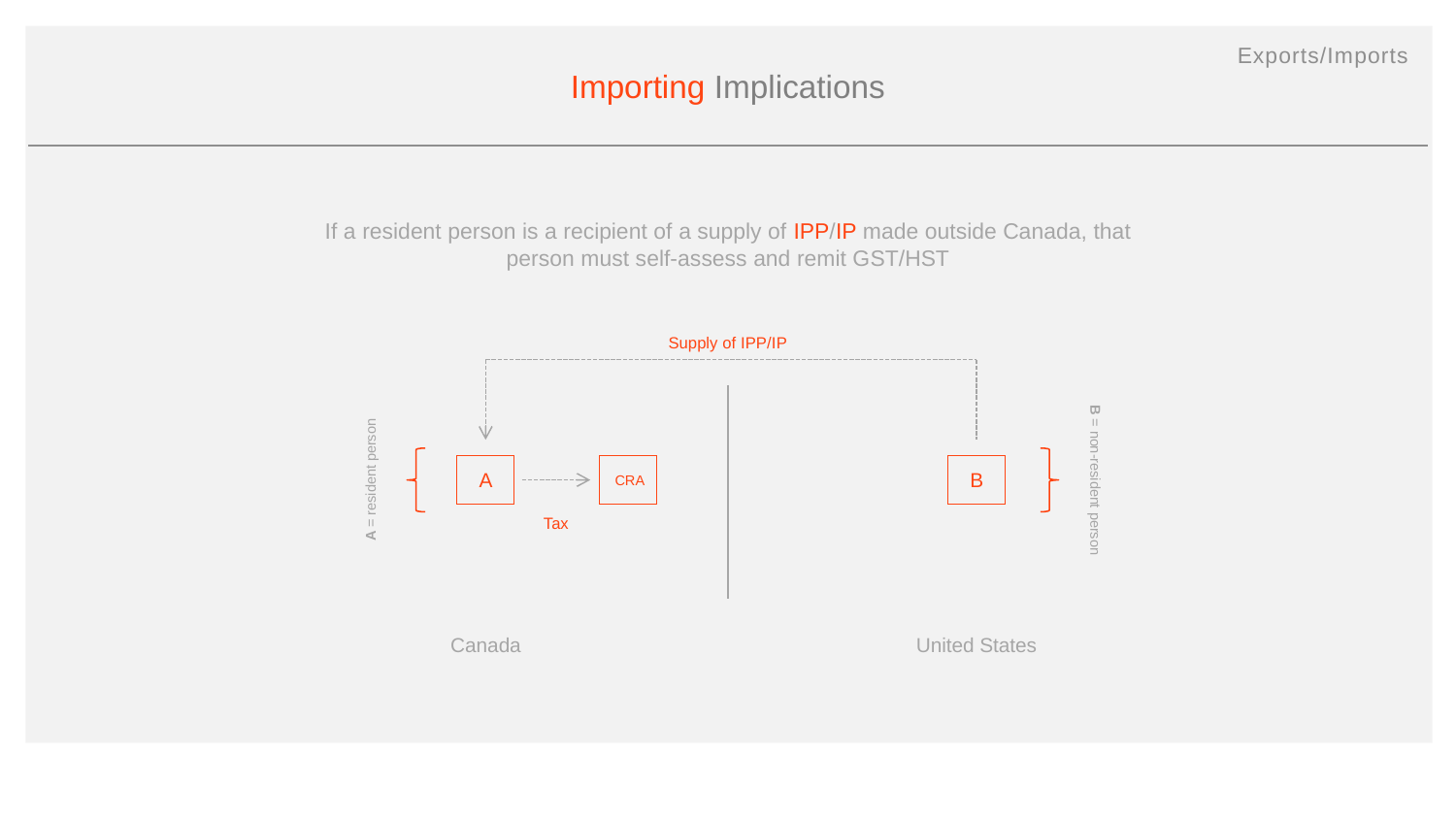

Exports/Imports
Importing Implications
If a resident person is a recipient of a supply of IPP/IP made outside Canada, that person must self-assess and remit GST/HST
Supply of IPP/IP

A
B
B = non-resident person
A = resident person
CRA
Tax
United States
Canada